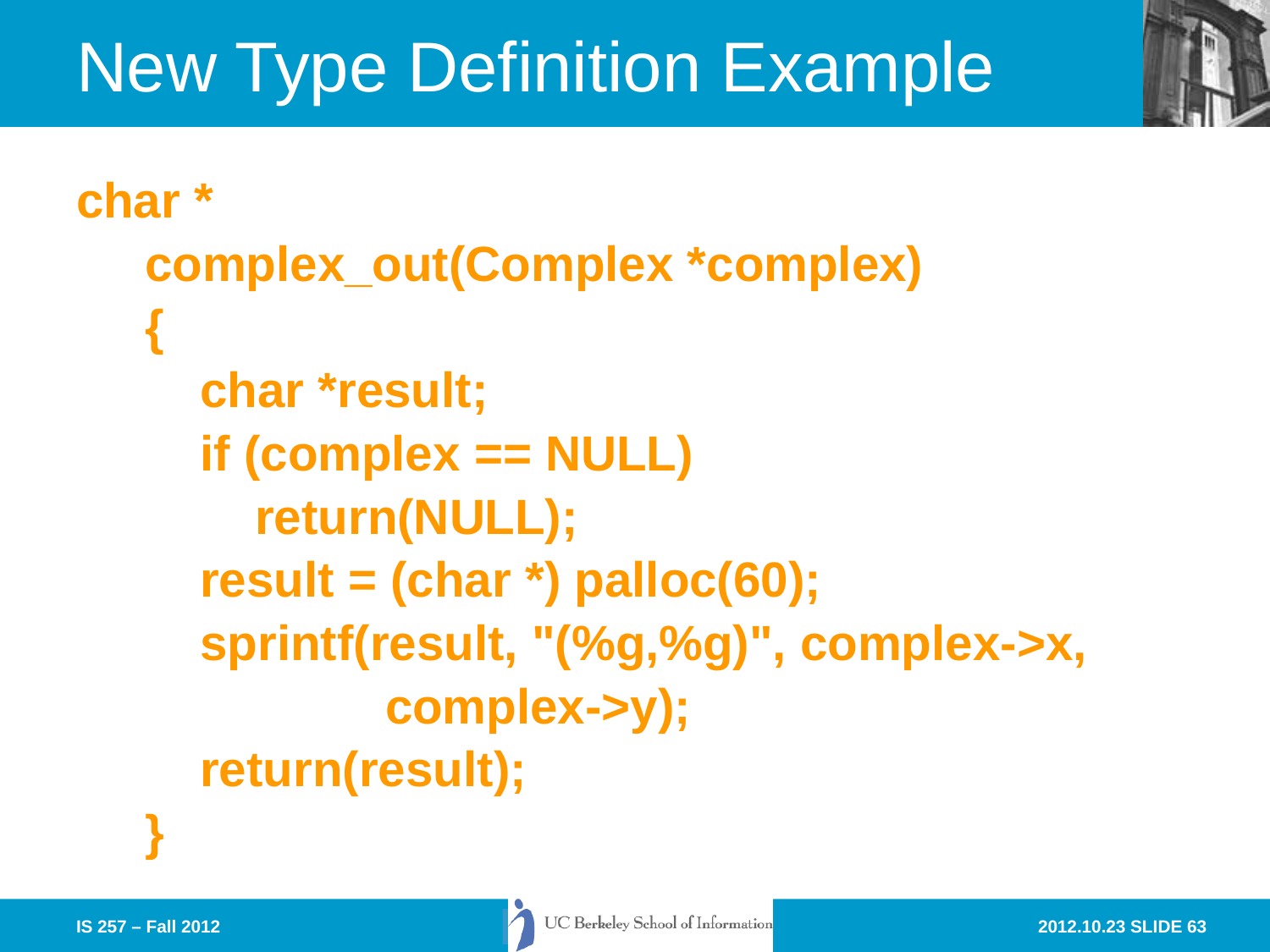

# New Type Definition Example
char *
     complex_out(Complex *complex)
     {
         char *result;
         if (complex == NULL)
             return(NULL);
         result = (char *) palloc(60);
         sprintf(result, "(%g,%g)", complex->x,
	                   complex->y);
         return(result);
     }
IS 257 – Fall 2012